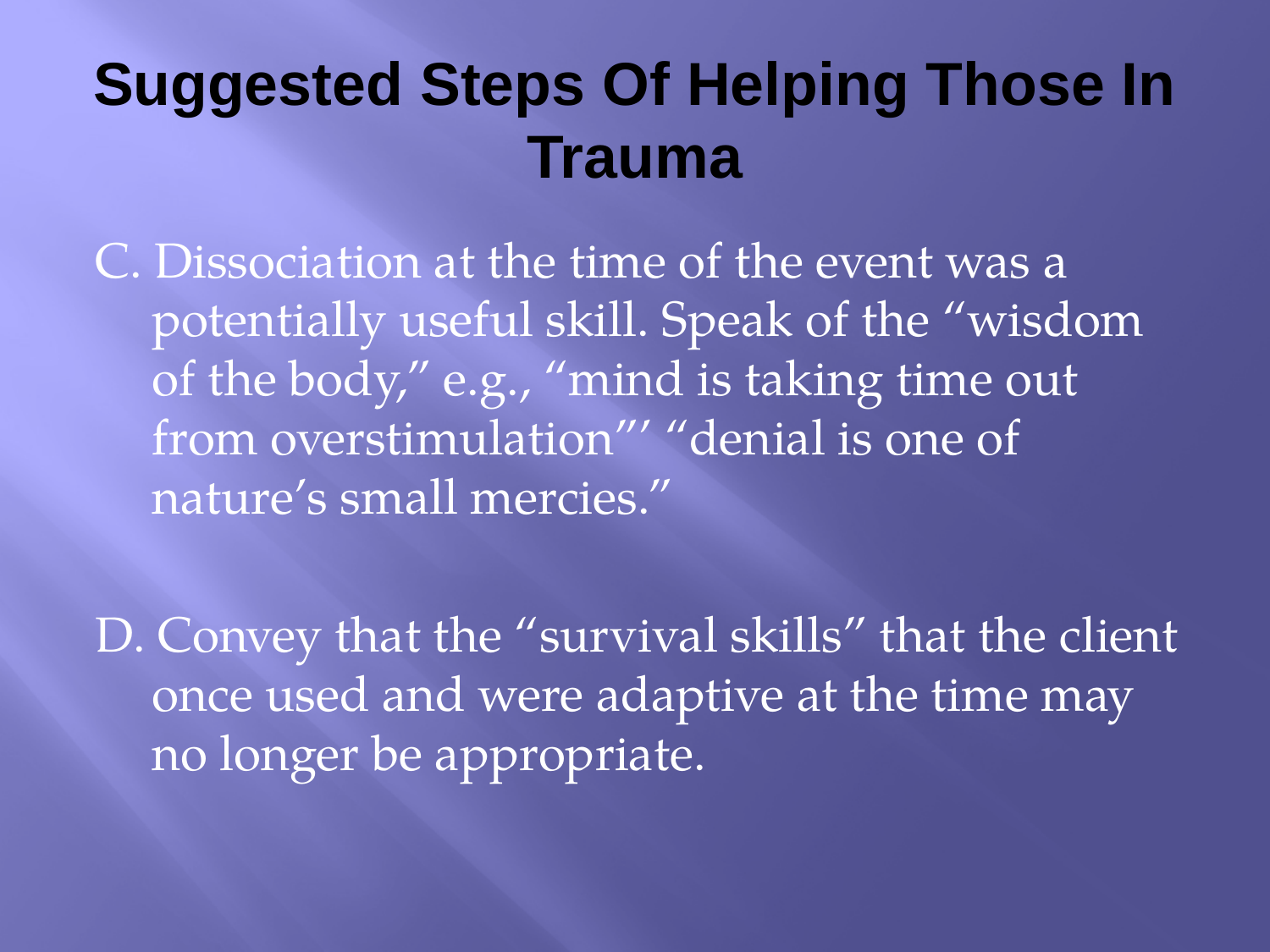

# Suggested Steps Of Helping Those In Trauma
C. Dissociation at the time of the event was a potentially useful skill. Speak of the “wisdom of the body,” e.g., “mind is taking time out from overstimulation”’ “denial is one of nature’s small mercies.”

D. Convey that the “survival skills” that the client once used and were adaptive at the time may no longer be appropriate.